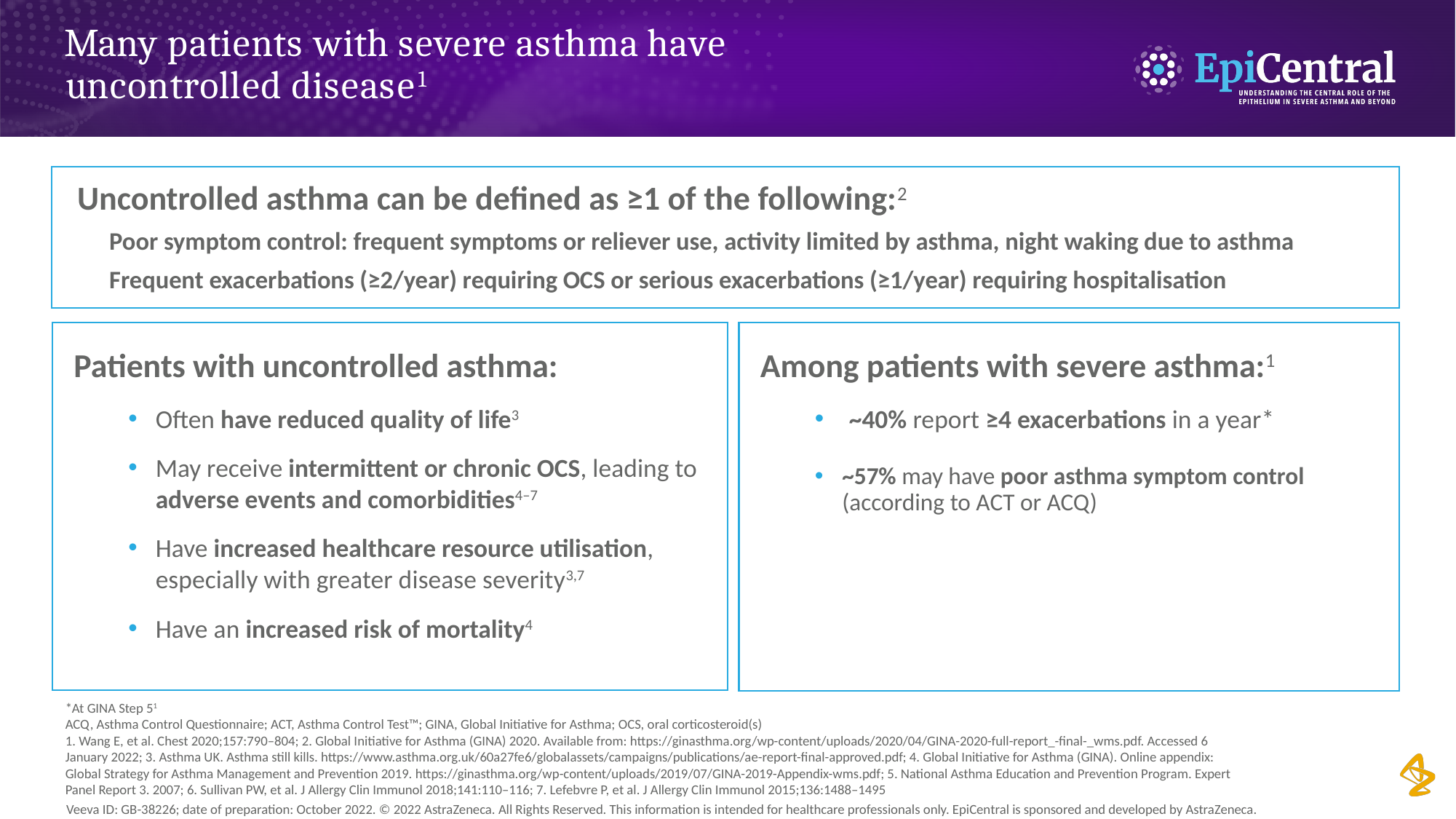

# Many patients with severe asthma have uncontrolled disease1
Uncontrolled asthma can be defined as ≥1 of the following:2
Poor symptom control: frequent symptoms or reliever use, activity limited by asthma, night waking due to asthma
Frequent exacerbations (≥2/year) requiring OCS or serious exacerbations (≥1/year) requiring hospitalisation
Patients with uncontrolled asthma:
Often have reduced quality of life3
May receive intermittent or chronic OCS, leading to adverse events and comorbidities4–7
Have increased healthcare resource utilisation, especially with greater disease severity3,7
Have an increased risk of mortality4
Among patients with severe asthma:1
~40% report ≥4 exacerbations in a year*
~57% may have poor asthma symptom control (according to ACT or ACQ)

*At GINA Step 51
ACQ, Asthma Control Questionnaire; ACT, Asthma Control Test™; GINA, Global Initiative for Asthma; OCS, oral corticosteroid(s)
1. Wang E, et al. Chest 2020;157:790–804; 2. Global Initiative for Asthma (GINA) 2020. Available from: https://ginasthma.org/wp-content/uploads/2020/04/GINA-2020-full-report_-final-_wms.pdf. Accessed 6 January 2022; 3. Asthma UK. Asthma still kills. https://www.asthma.org.uk/60a27fe6/globalassets/campaigns/publications/ae-report-final-approved.pdf; 4. Global Initiative for Asthma (GINA). Online appendix: Global Strategy for Asthma Management and Prevention 2019. https://ginasthma.org/wp-content/uploads/2019/07/GINA-2019-Appendix-wms.pdf; 5. National Asthma Education and Prevention Program. Expert Panel Report 3. 2007; 6. Sullivan PW, et al. J Allergy Clin Immunol 2018;141:110–116; 7. Lefebvre P, et al. J Allergy Clin Immunol 2015;136:1488–1495